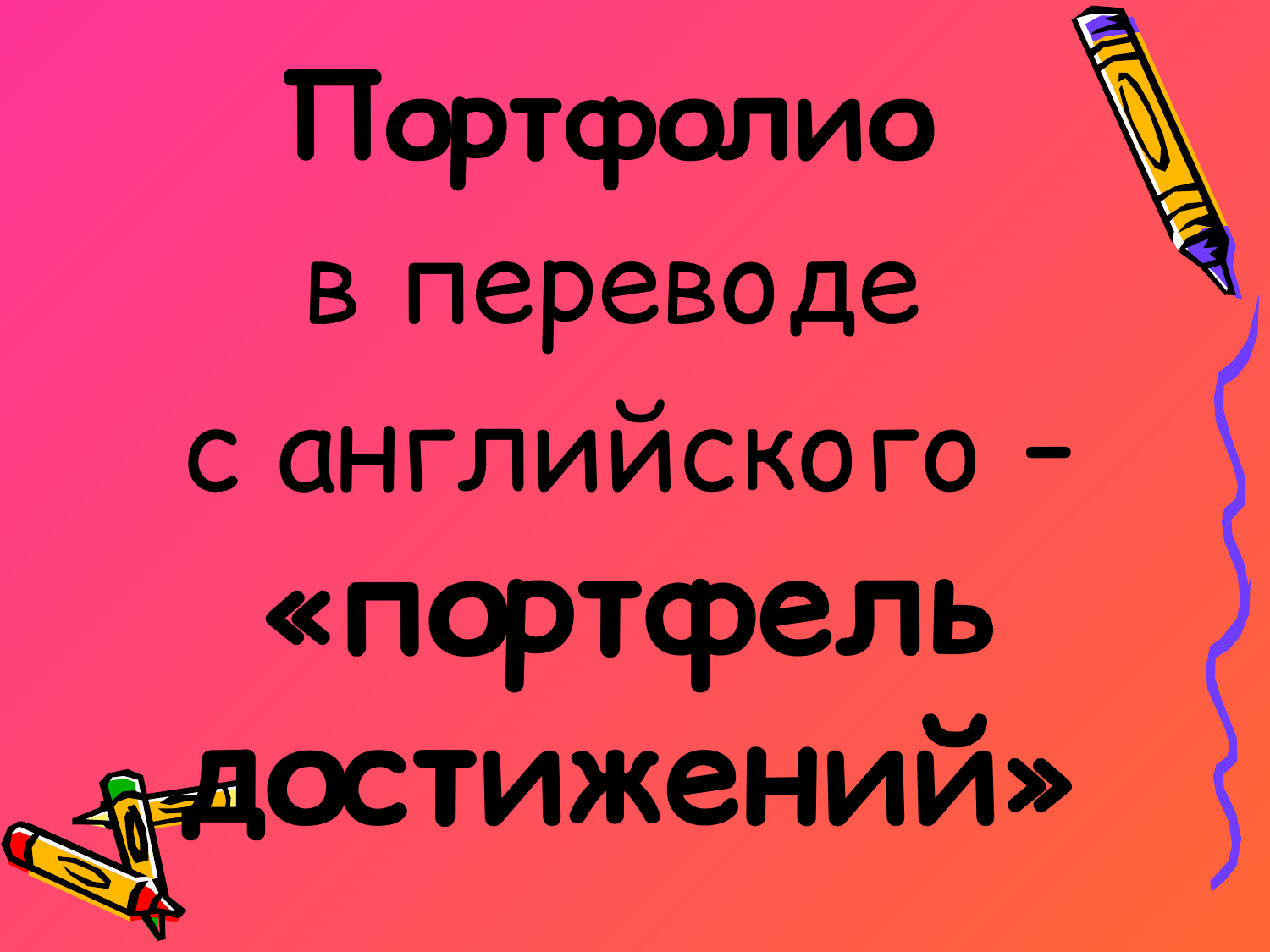

#
Портфолио
в переводе
с английского – «портфель достижений»